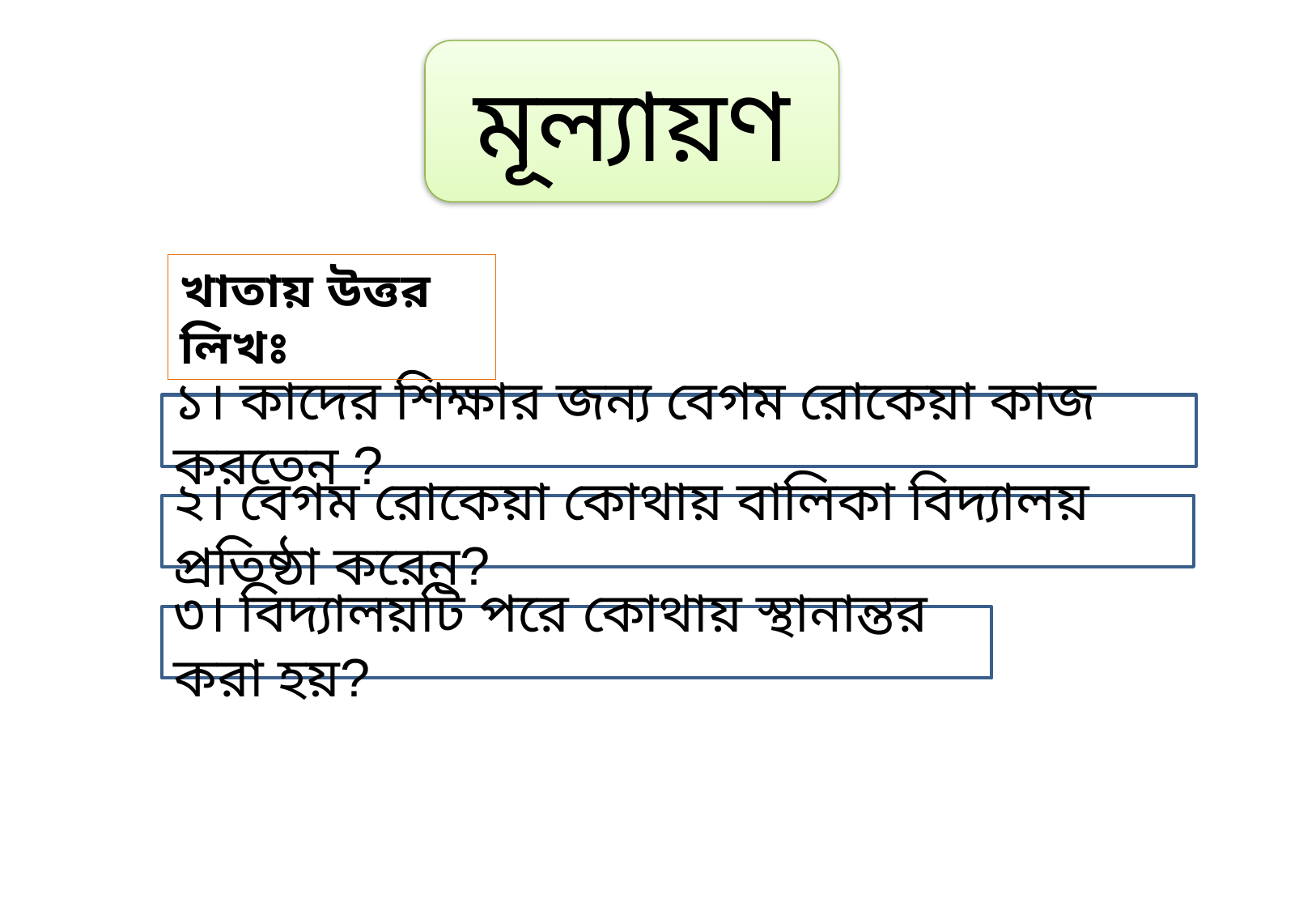

মূল্যায়ণ
খাতায় উত্তর লিখঃ
১। কাদের শিক্ষার জন্য বেগম রোকেয়া কাজ করতেন ?
২। বেগম রোকেয়া কোথায় বালিকা বিদ্যালয় প্রতিষ্ঠা করেন?
৩। বিদ্যালয়টি পরে কোথায় স্থানান্তর করা হয়?